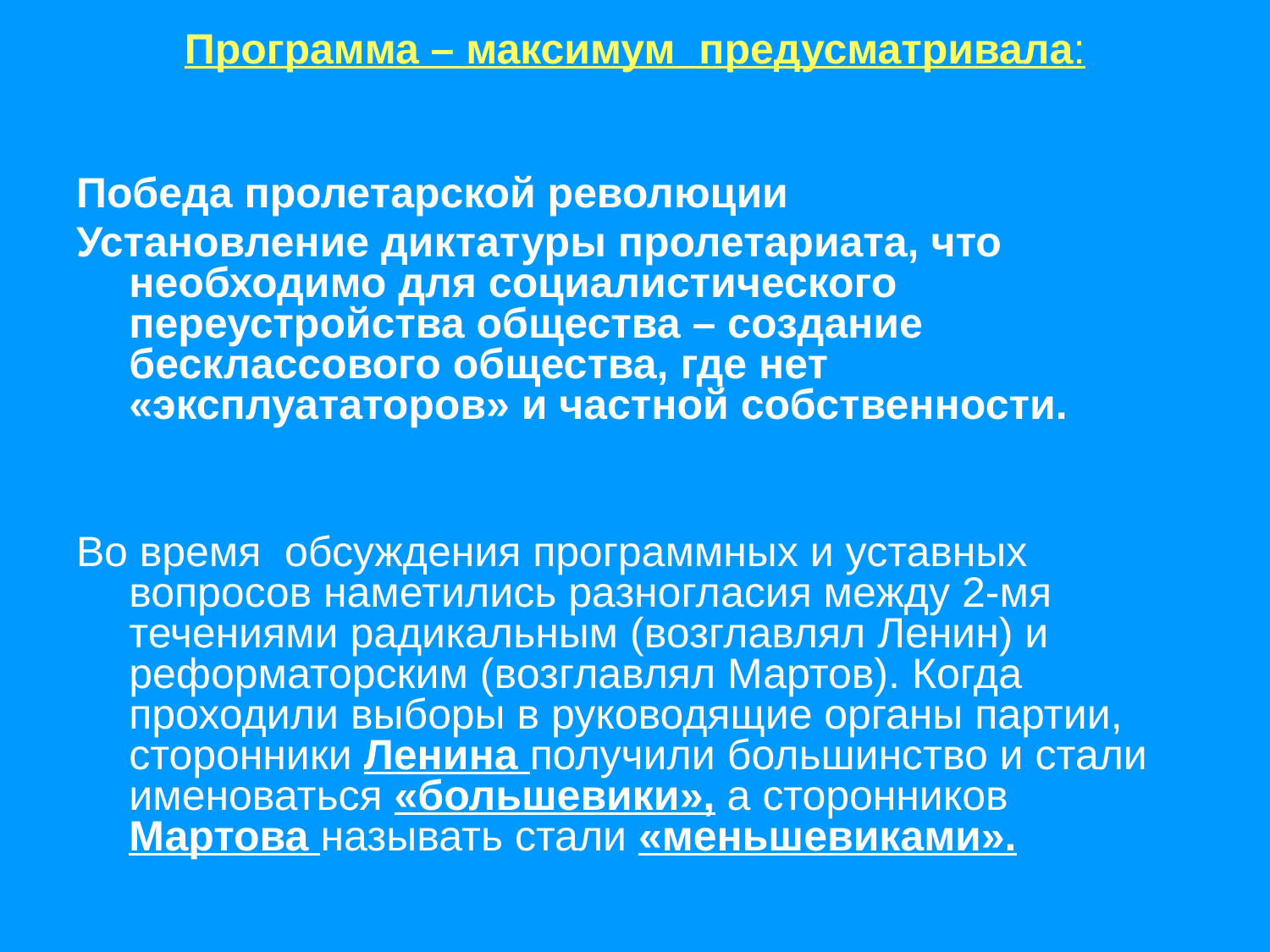

# Программа – максимум  предусматривала:
Победа пролетарской революции
Установление диктатуры пролетариата, что необходимо для социалистического переустройства общества – создание бесклассового общества, где нет «эксплуататоров» и частной собственности.

Во время  обсуждения программных и уставных вопросов наметились разногласия между 2-мя течениями радикальным (возглавлял Ленин) и реформаторским (возглавлял Мартов). Когда проходили выборы в руководящие органы партии, сторонники Ленина получили большинство и стали именоваться «большевики», а сторонников Мартова называть стали «меньшевиками».